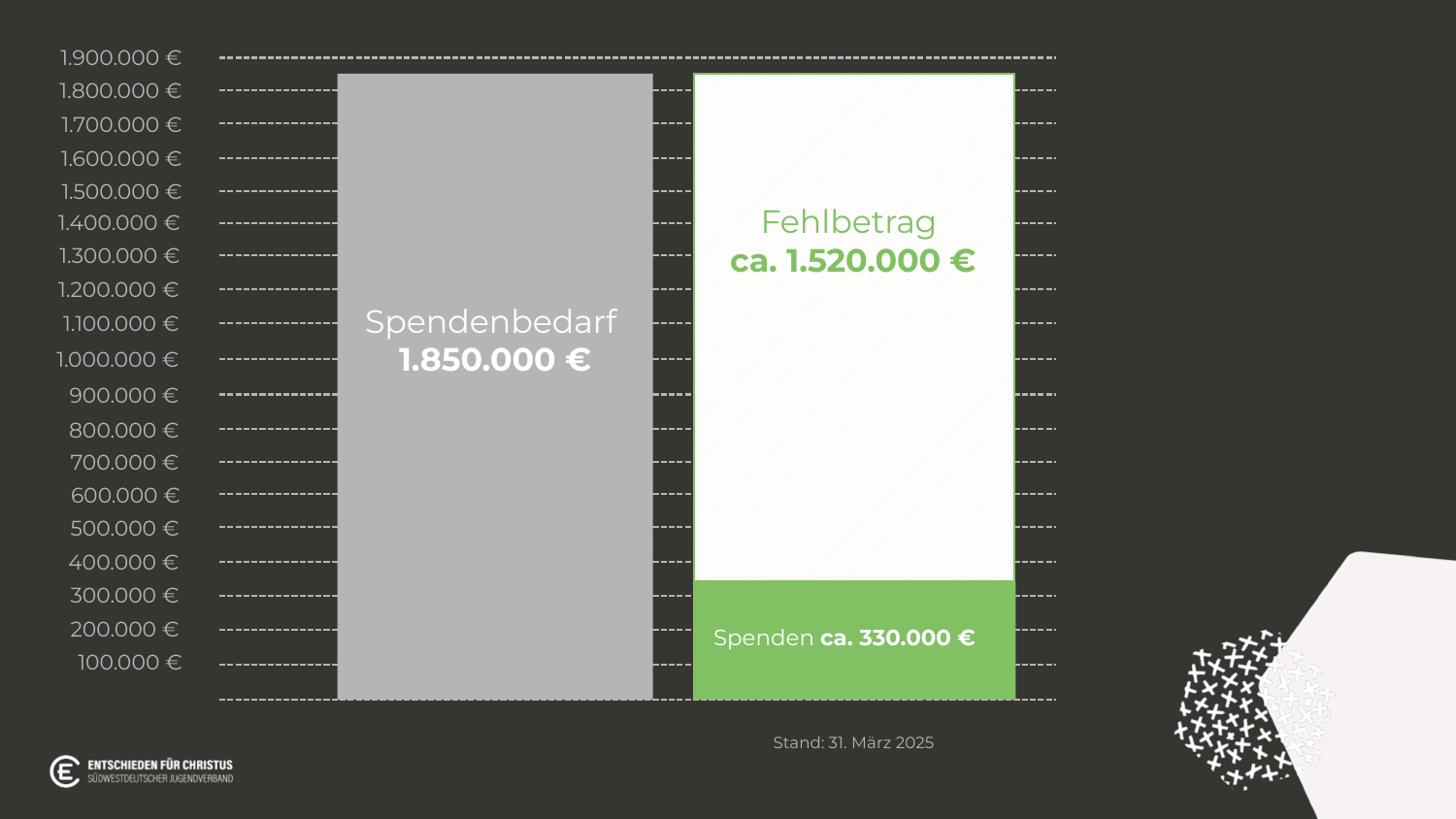

1.900.000 €

1.800.000 €
# Spendenbedarf 2025
1.700.000 €
1.600.000 €
1.500.000 €
Fehlbetrag
ca. 1.520.000 €
1.400.000 €
1.300.000 €
1.200.000 €
Spendenbedarf
1.850.000 €
1.100.000 €
1.000.000 €
900.000 €
800.000 €
700.000 €
600.000 €
500.000 €
400.000 €
300.000 €

200.000 €
Spenden ca. 330.000 €
100.000 €
Stand: 31. März 2025